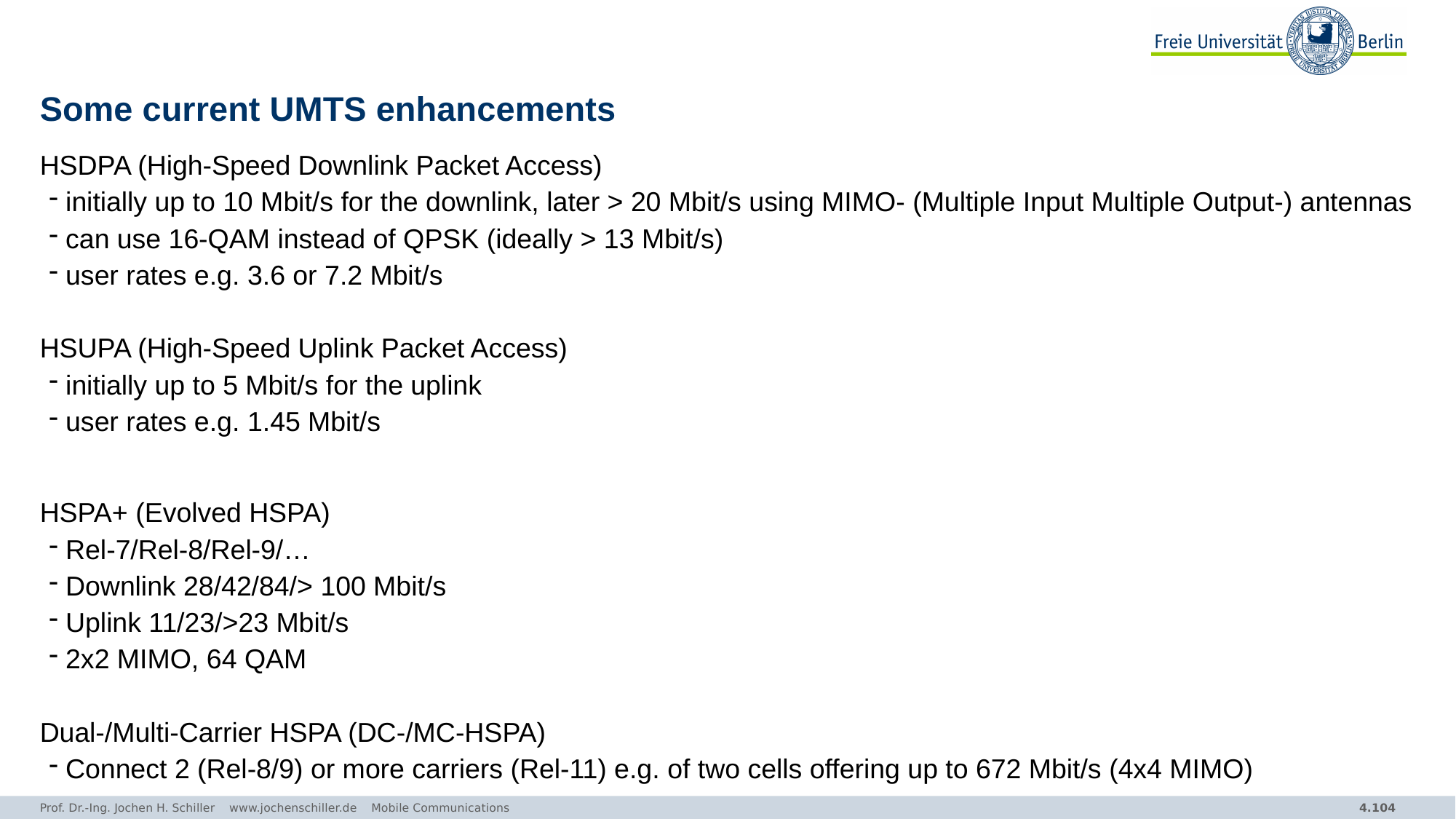

# Some current UMTS enhancements
HSDPA (High-Speed Downlink Packet Access)
 initially up to 10 Mbit/s for the downlink, later > 20 Mbit/s using MIMO- (Multiple Input Multiple Output-) antennas
 can use 16-QAM instead of QPSK (ideally > 13 Mbit/s)
 user rates e.g. 3.6 or 7.2 Mbit/s

HSUPA (High-Speed Uplink Packet Access)
 initially up to 5 Mbit/s for the uplink
 user rates e.g. 1.45 Mbit/s

HSPA+ (Evolved HSPA)
 Rel-7/Rel-8/Rel-9/…
 Downlink 28/42/84/> 100 Mbit/s
 Uplink 11/23/>23 Mbit/s
 2x2 MIMO, 64 QAM

Dual-/Multi-Carrier HSPA (DC-/MC-HSPA)
 Connect 2 (Rel-8/9) or more carriers (Rel-11) e.g. of two cells offering up to 672 Mbit/s (4x4 MIMO)
Prof. Dr.-Ing. Jochen H. Schiller    www.jochenschiller.de    Mobile Communications